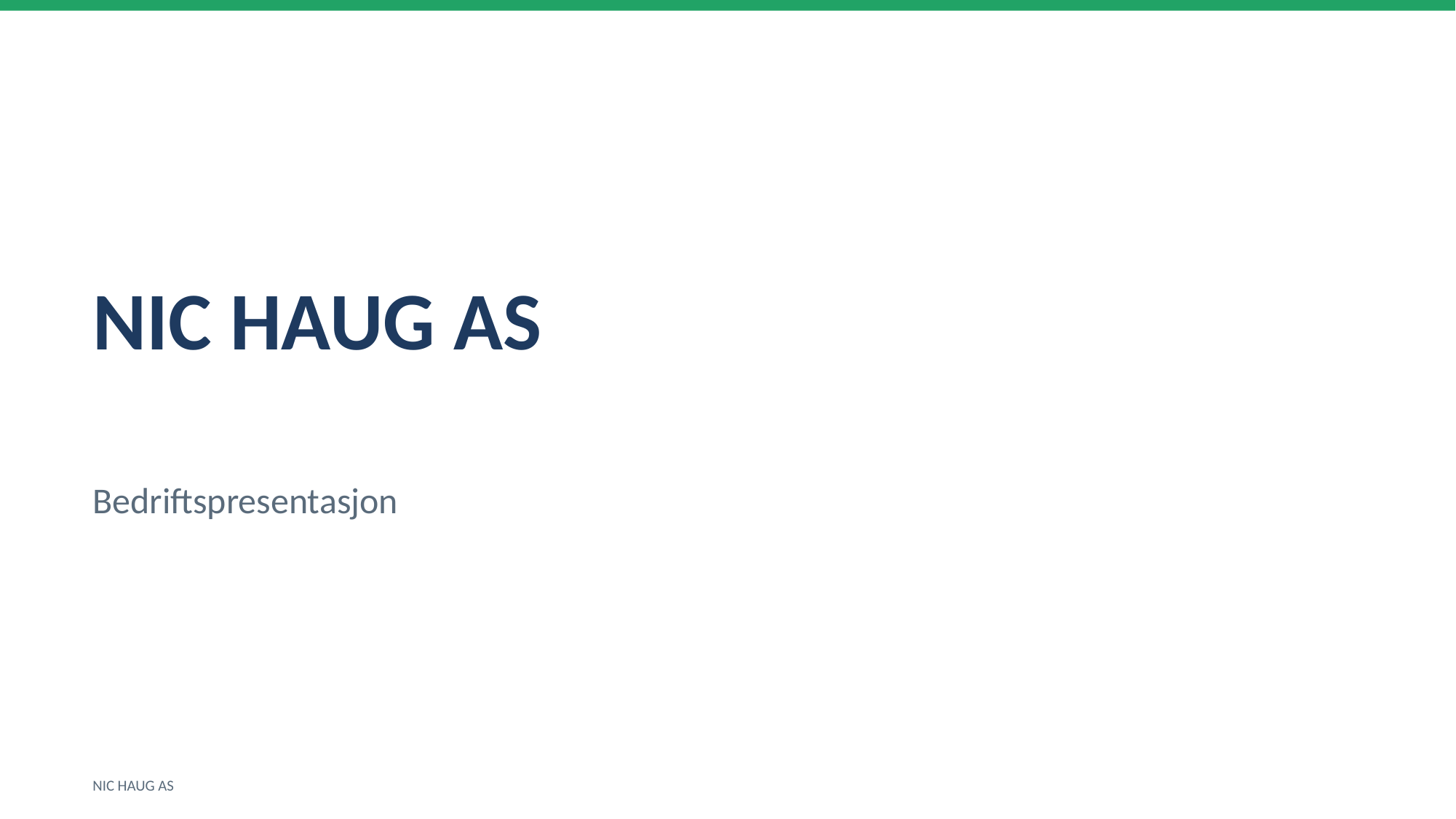

NIC HAUG AS
Bedriftspresentasjon
NIC HAUG AS